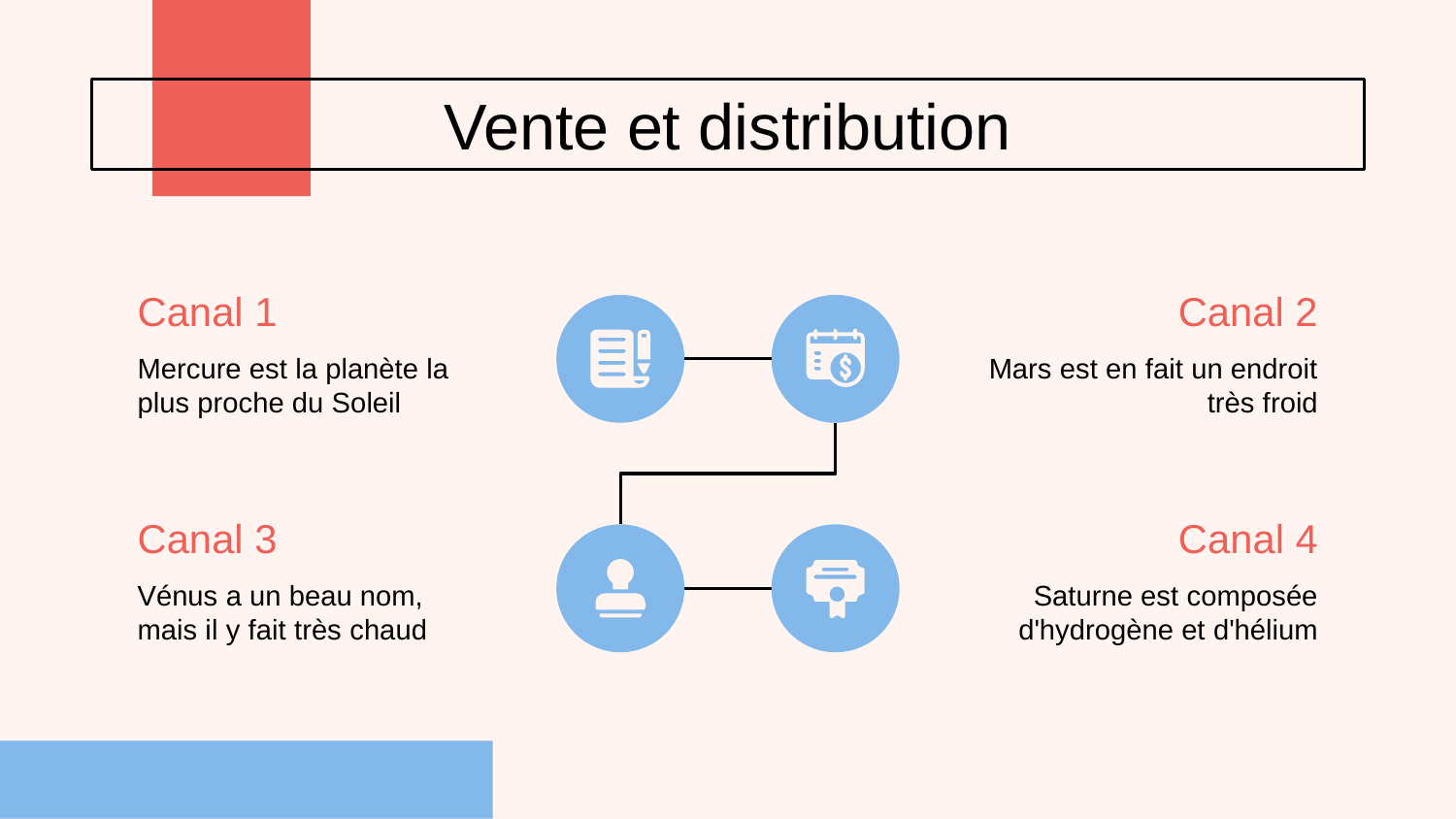

# Vente et distribution
Canal 1
Canal 2

Mercure est la planète la plus proche du Soleil
Mars est en fait un endroit très froid
Canal 3
Canal 4

Vénus a un beau nom, mais il y fait très chaud
Saturne est composée d'hydrogène et d'hélium